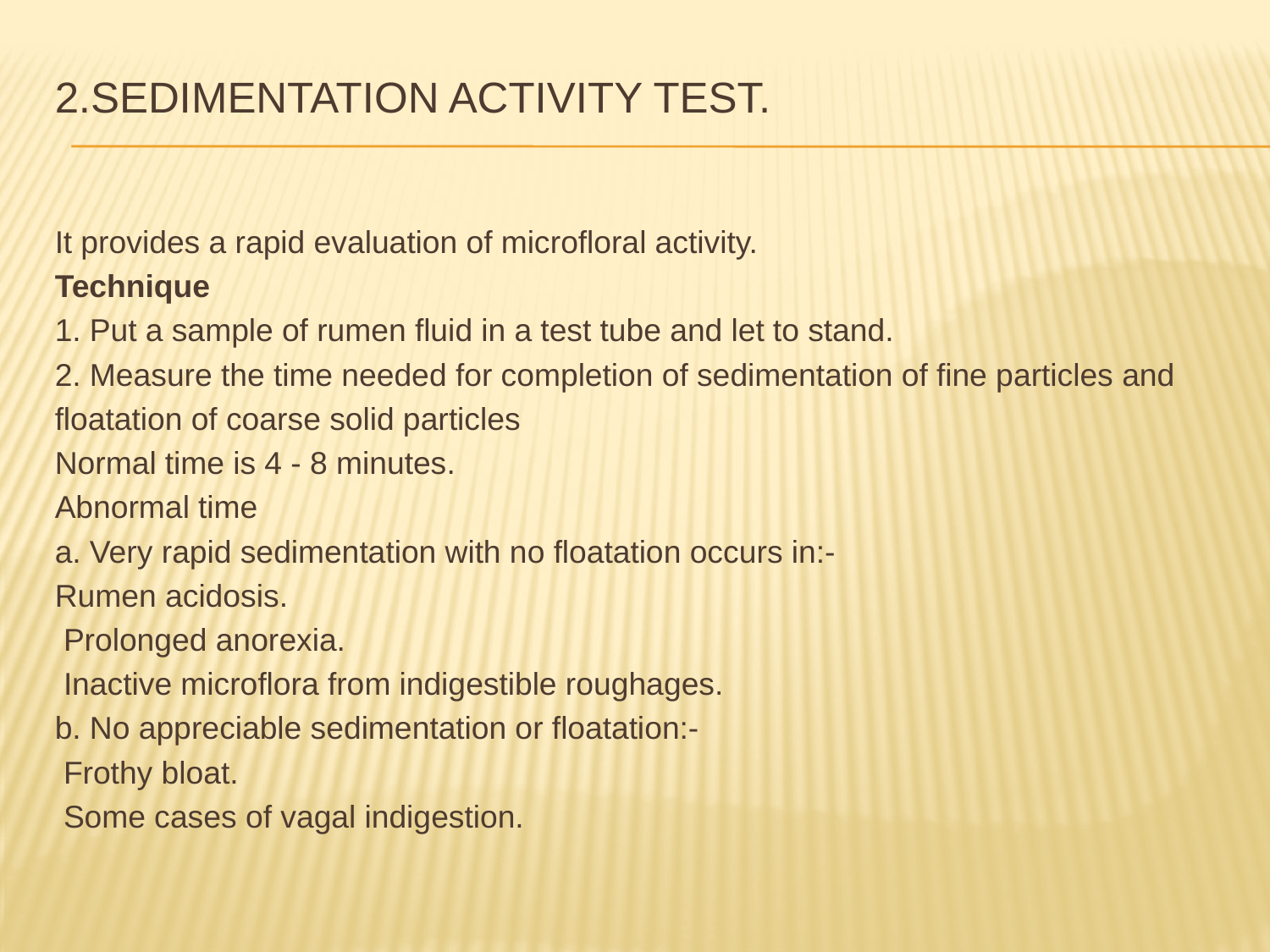

# 2.Sedimentation activity test.
It provides a rapid evaluation of microfloral activity.
Technique
1. Put a sample of rumen fluid in a test tube and let to stand.
2. Measure the time needed for completion of sedimentation of fine particles and
floatation of coarse solid particles
Normal time is 4 - 8 minutes.
Abnormal time
a. Very rapid sedimentation with no floatation occurs in:-
Rumen acidosis.
 Prolonged anorexia.
 Inactive microflora from indigestible roughages.
b. No appreciable sedimentation or floatation:-
 Frothy bloat.
 Some cases of vagal indigestion.